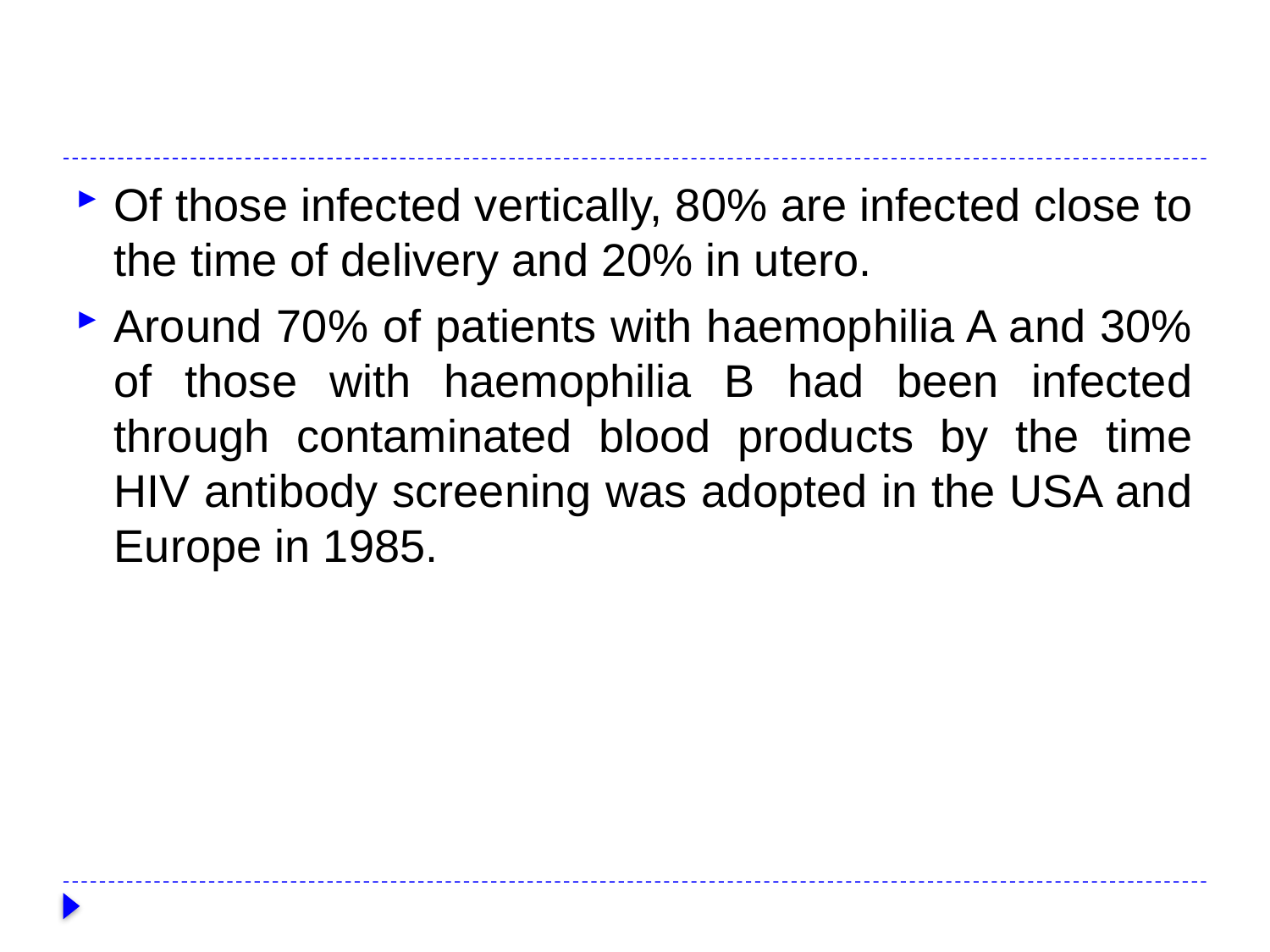

#
Of those infected vertically, 80% are infected close to the time of delivery and 20% in utero.
Around 70% of patients with haemophilia A and 30% of those with haemophilia B had been infected through contaminated blood products by the time HIV antibody screening was adopted in the USA and Europe in 1985.